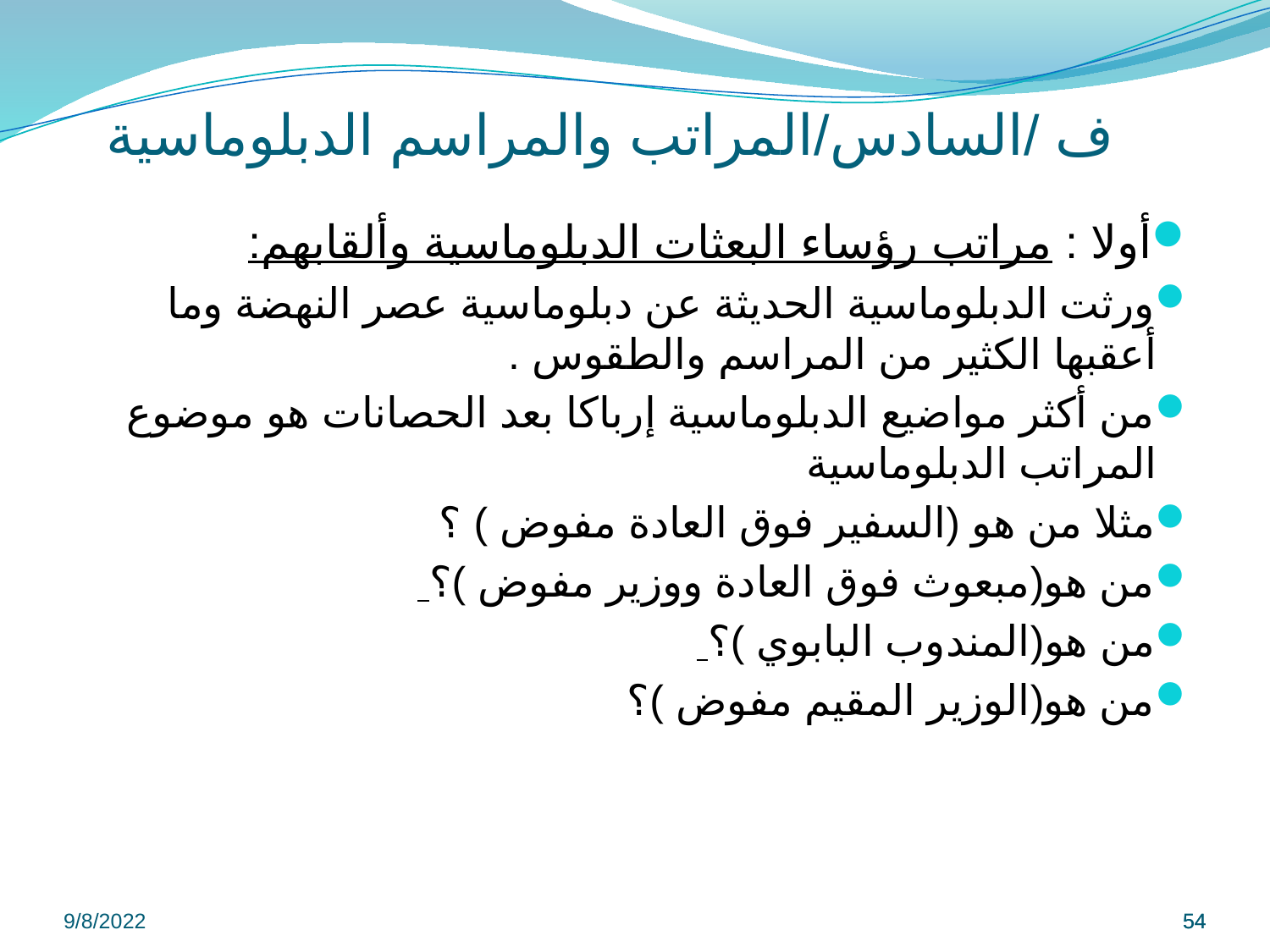

# ف /السادس/المراتب والمراسم الدبلوماسية
أولا : مراتب رؤساء البعثات الدبلوماسية وألقابهم:
ورثت الدبلوماسية الحديثة عن دبلوماسية عصر النهضة وما أعقبها الكثير من المراسم والطقوس .
من أكثر مواضيع الدبلوماسية إرباكا بعد الحصانات هو موضوع المراتب الدبلوماسية
مثلا من هو (السفير فوق العادة مفوض ) ؟
من هو(مبعوث فوق العادة ووزير مفوض )؟
من هو(المندوب البابوي )؟
من هو(الوزير المقيم مفوض )؟

9/8/2022
54
54